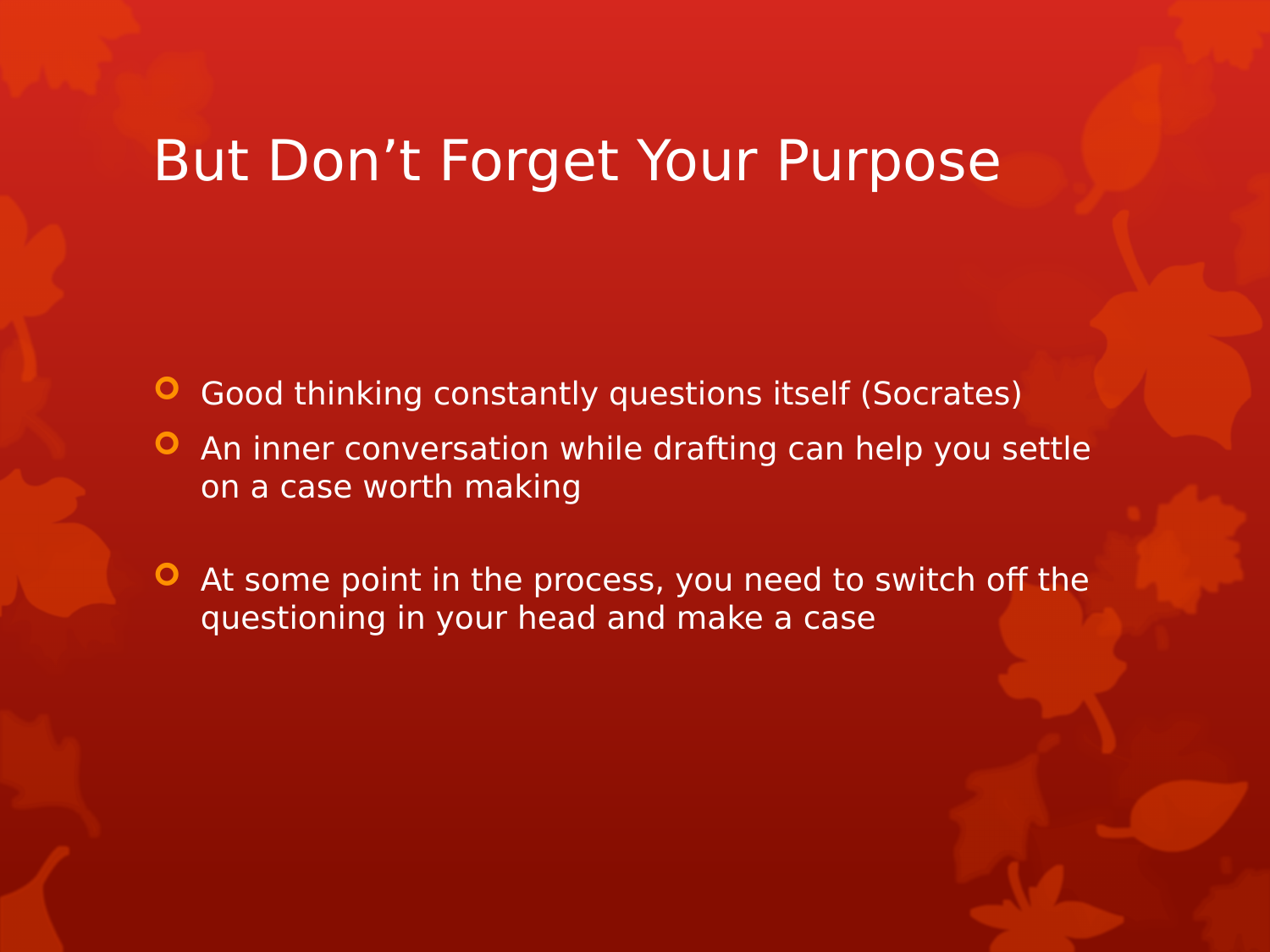

# But Don’t Forget Your Purpose
Good thinking constantly questions itself (Socrates)
An inner conversation while drafting can help you settle on a case worth making
At some point in the process, you need to switch off the questioning in your head and make a case